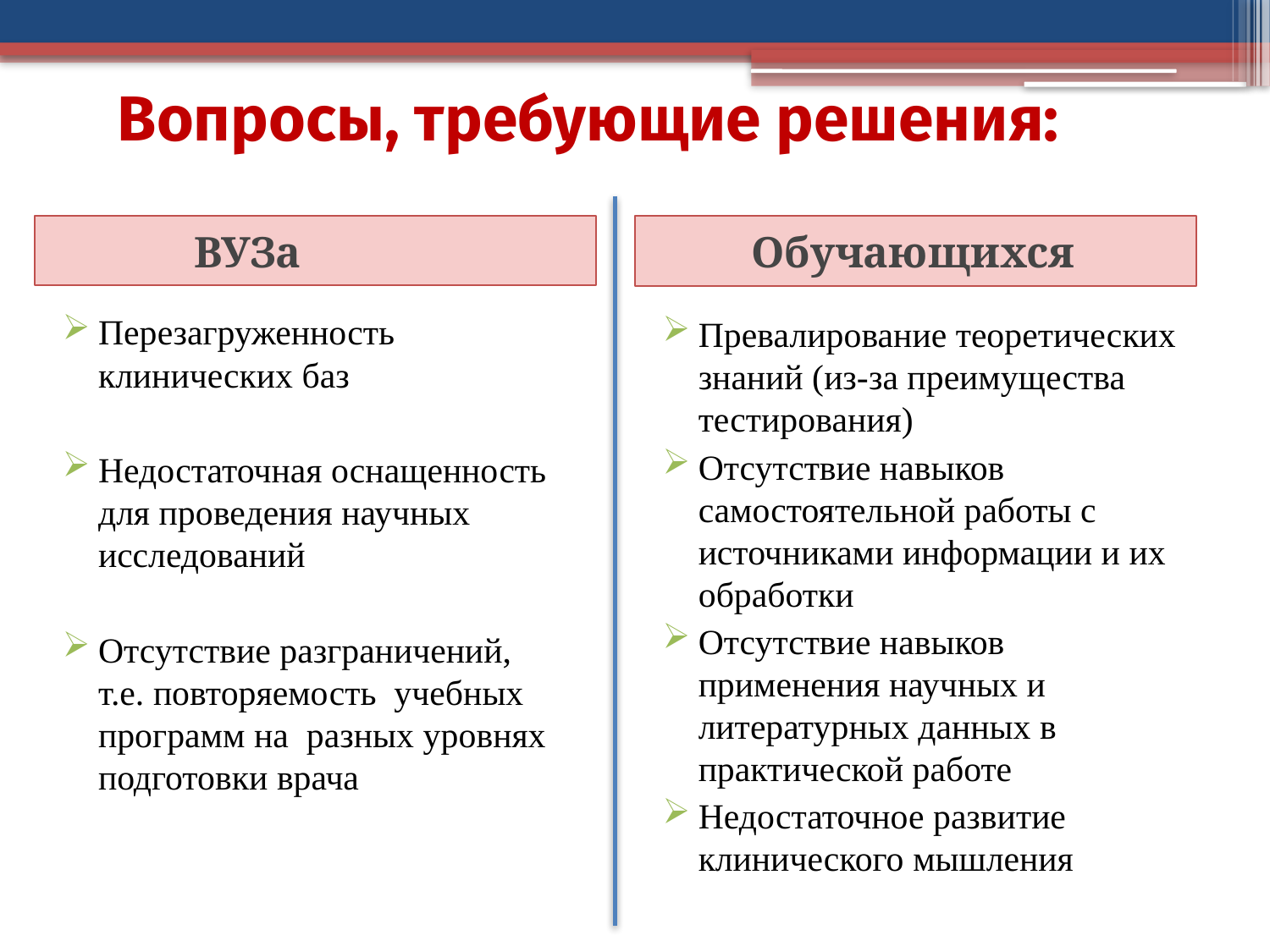

# Вопросы, требующие решения:
             ВУЗа
         Обучающихся
Перезагруженность клинических баз

Недостаточная оснащенность для проведения научных исследований

Отсутствие разграничений, т.е. повторяемость  учебных программ на  разных уровнях подготовки врача

Превалирование теоретических знаний (из-за преимущества тестирования)
Отсутствие навыков самостоятельной работы с источниками информации и их обработки
Отсутствие навыков применения научных и литературных данных в практической работе
Недостаточное развитие клинического мышления